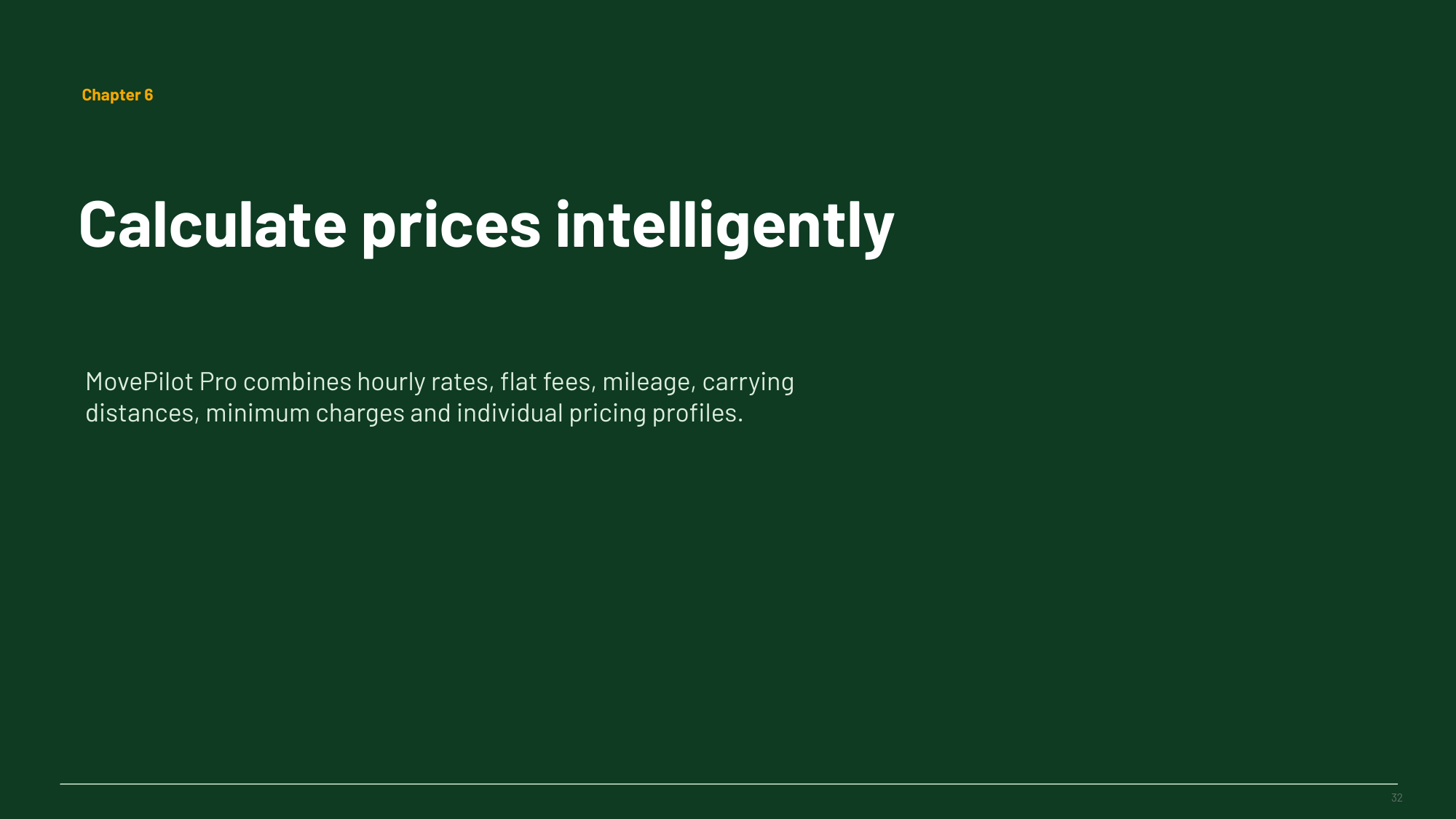

MovePilot Pro 4.0
Chapter 6
Calculate prices intelligently
MovePilot Pro combines hourly rates, flat fees, mileage, carrying distances, minimum charges and individual pricing profiles.

32